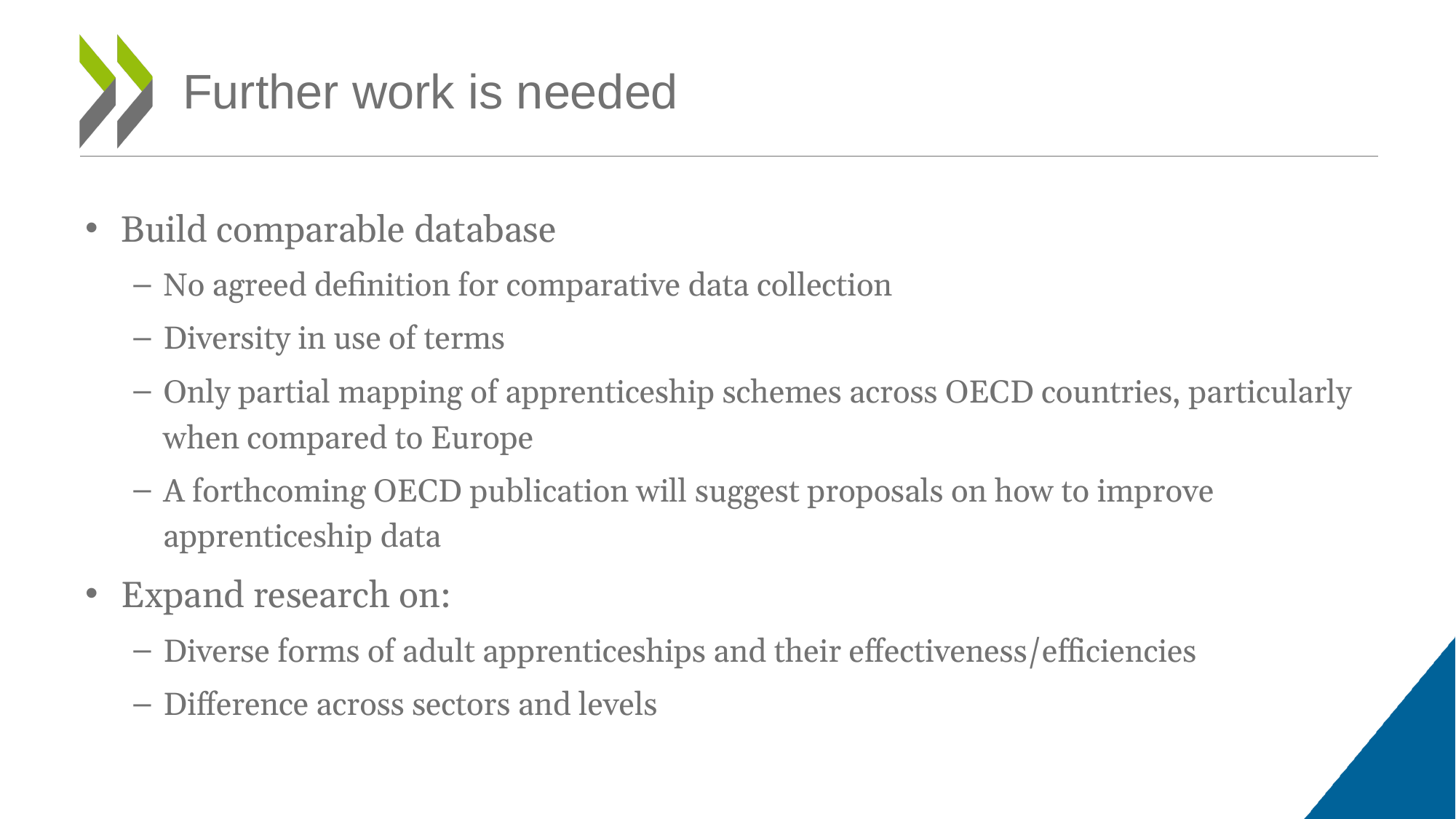

# Further work is needed
Build comparable database
No agreed definition for comparative data collection
Diversity in use of terms
Only partial mapping of apprenticeship schemes across OECD countries, particularly when compared to Europe
A forthcoming OECD publication will suggest proposals on how to improve apprenticeship data
Expand research on:
Diverse forms of adult apprenticeships and their effectiveness/efficiencies
Difference across sectors and levels